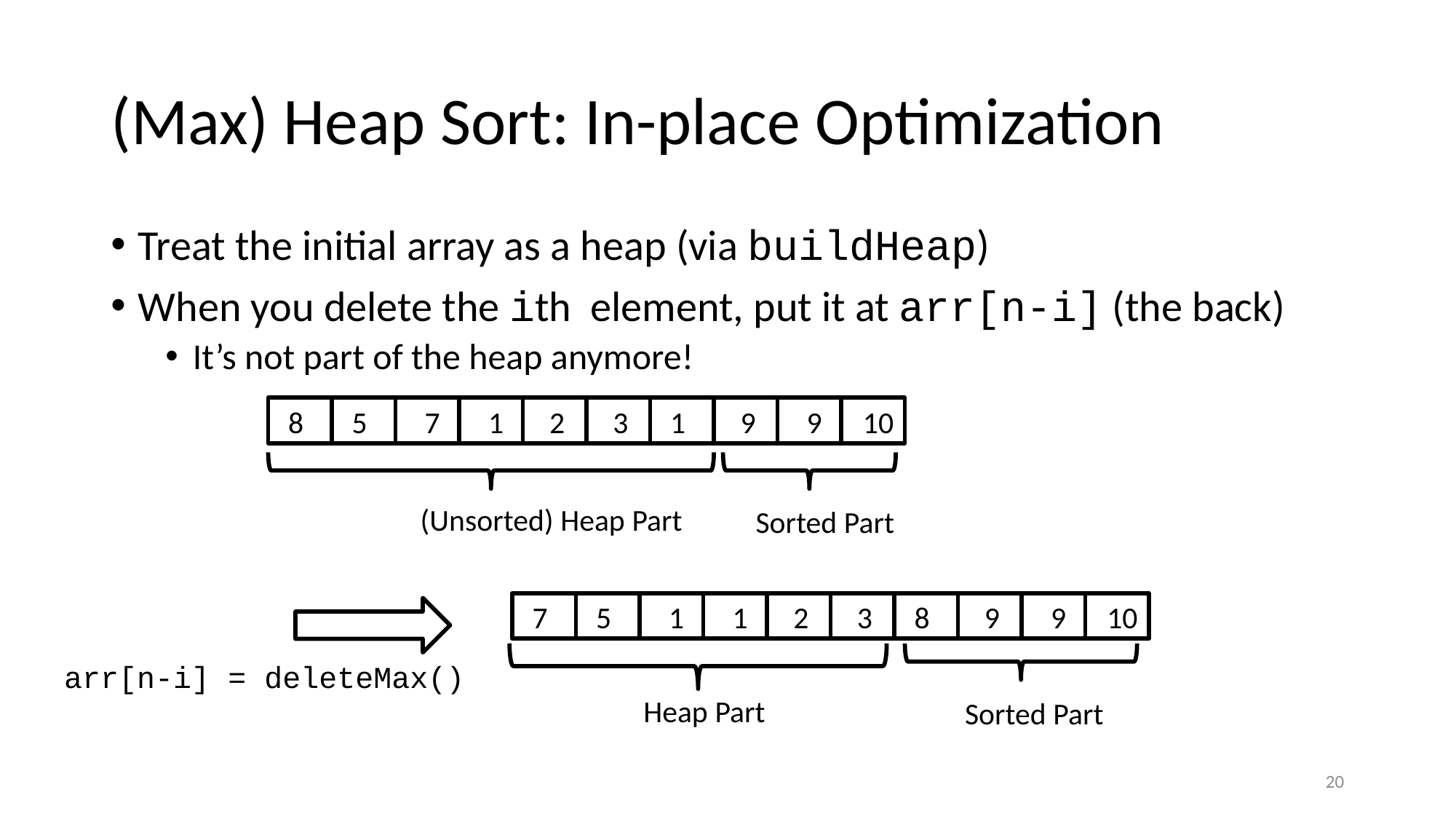

# (Max) Heap Sort: In-place Optimization
Treat the initial array as a heap (via buildHeap)
When you delete the ith  element, put it at arr[n-i] (the back)
It’s not part of the heap anymore!

8

5

7

1

2

3

1

9

9

10

(Unsorted) Heap Part
Sorted Part

7

5

1

1

2

3

8

9

9

10

arr[n-i] = deleteMax()
Heap Part
Sorted Part
20